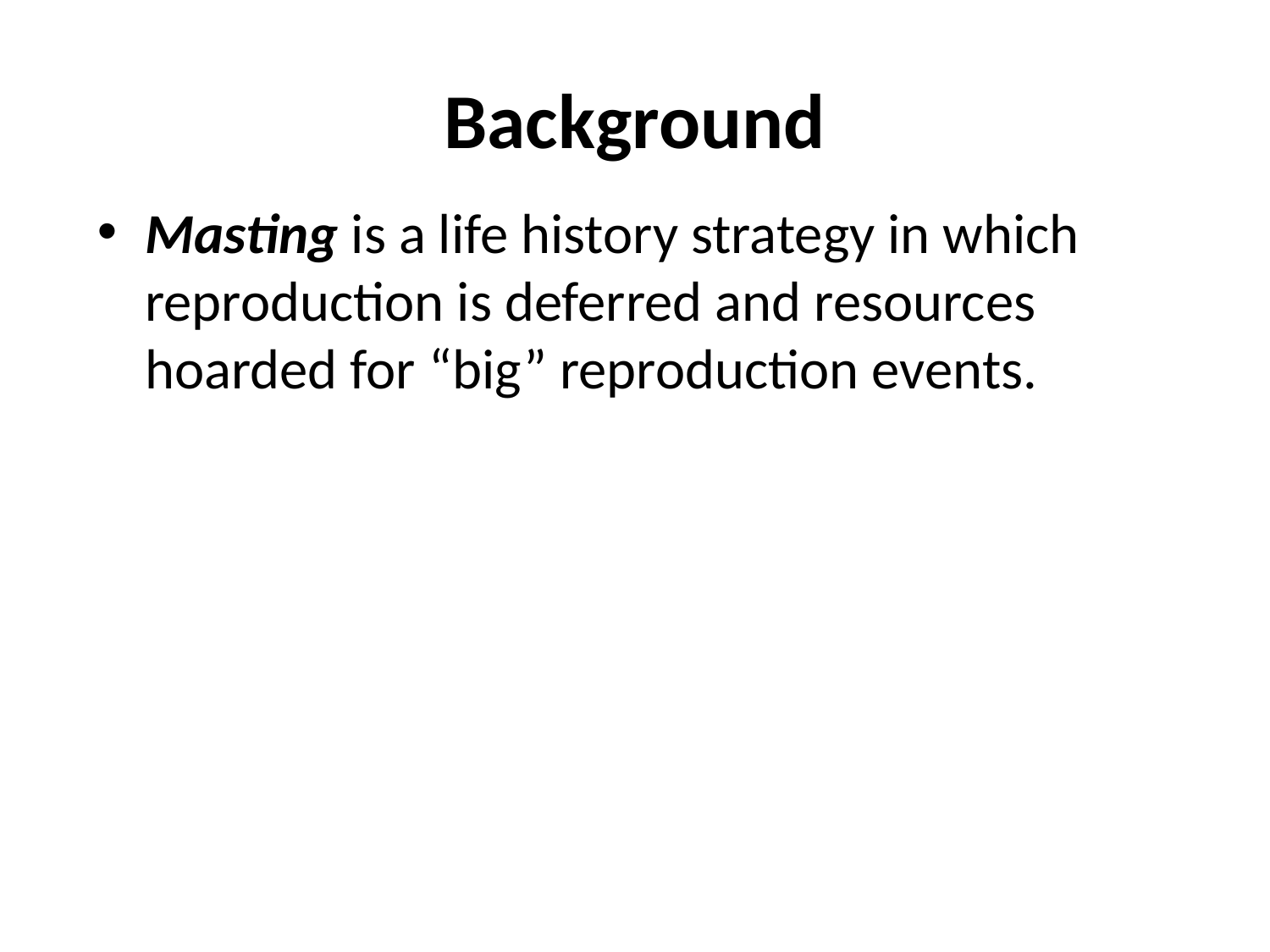

# Background
Masting is a life history strategy in which reproduction is deferred and resources hoarded for “big” reproduction events.